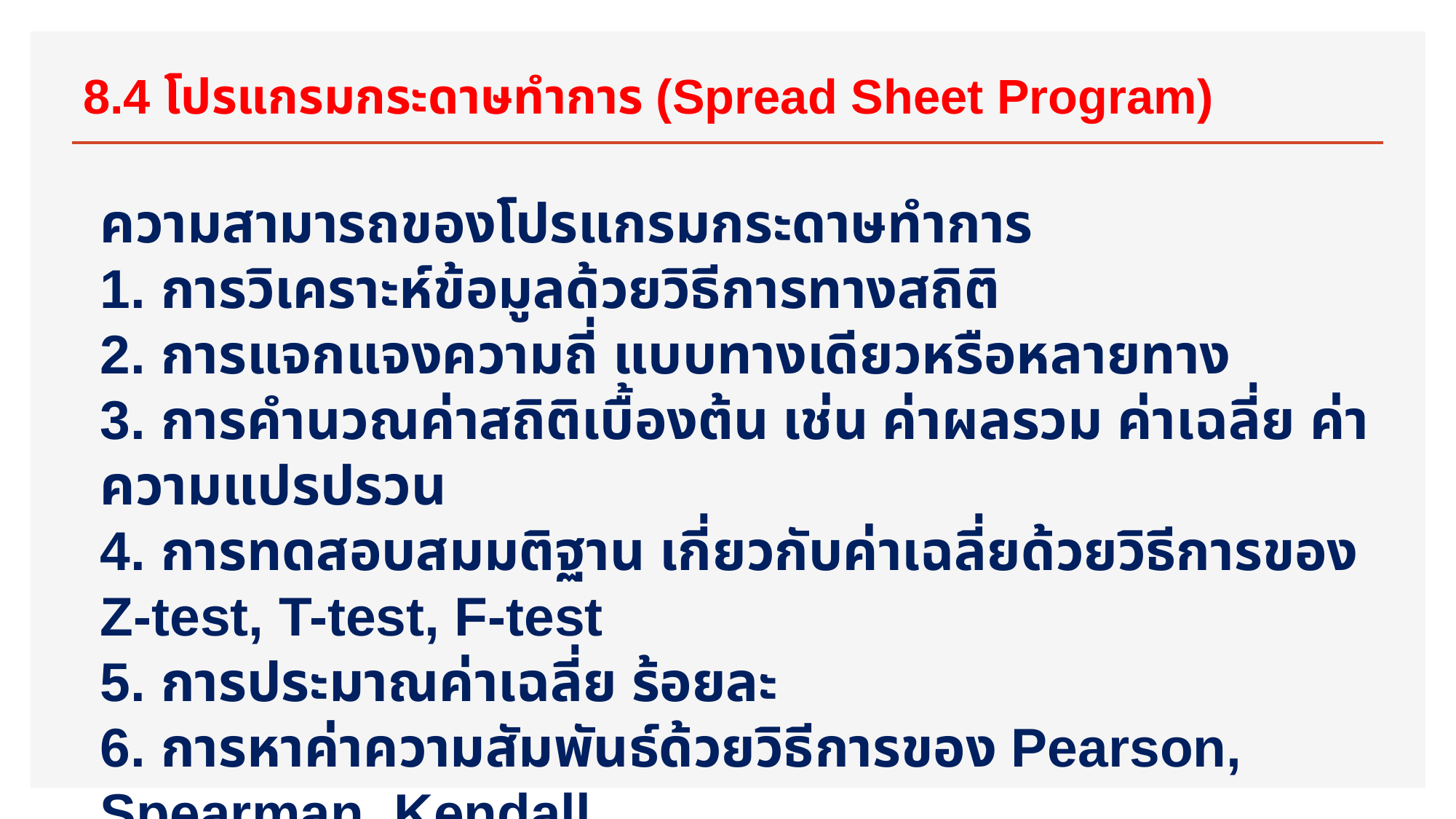

# 8.4 โปรแกรมกระดาษทำการ (Spread Sheet Program)
ความสามารถของโปรแกรมกระดาษทำการ
1. การวิเคราะห์ข้อมูลด้วยวิธีการทางสถิติ
2. การแจกแจงความถี่ แบบทางเดียวหรือหลายทาง
3. การคำนวณค่าสถิติเบื้องต้น เช่น ค่าผลรวม ค่าเฉลี่ย ค่าความแปรปรวน
4. การทดสอบสมมติฐาน เกี่ยวกับค่าเฉลี่ยด้วยวิธีการของ Z-test, T-test, F-test
5. การประมาณค่าเฉลี่ย ร้อยละ
6. การหาค่าความสัมพันธ์ด้วยวิธีการของ Pearson, Spearman, Kendall
7. การพยากรณ์ด้วยวิธีของ Time Series และ Regressionล